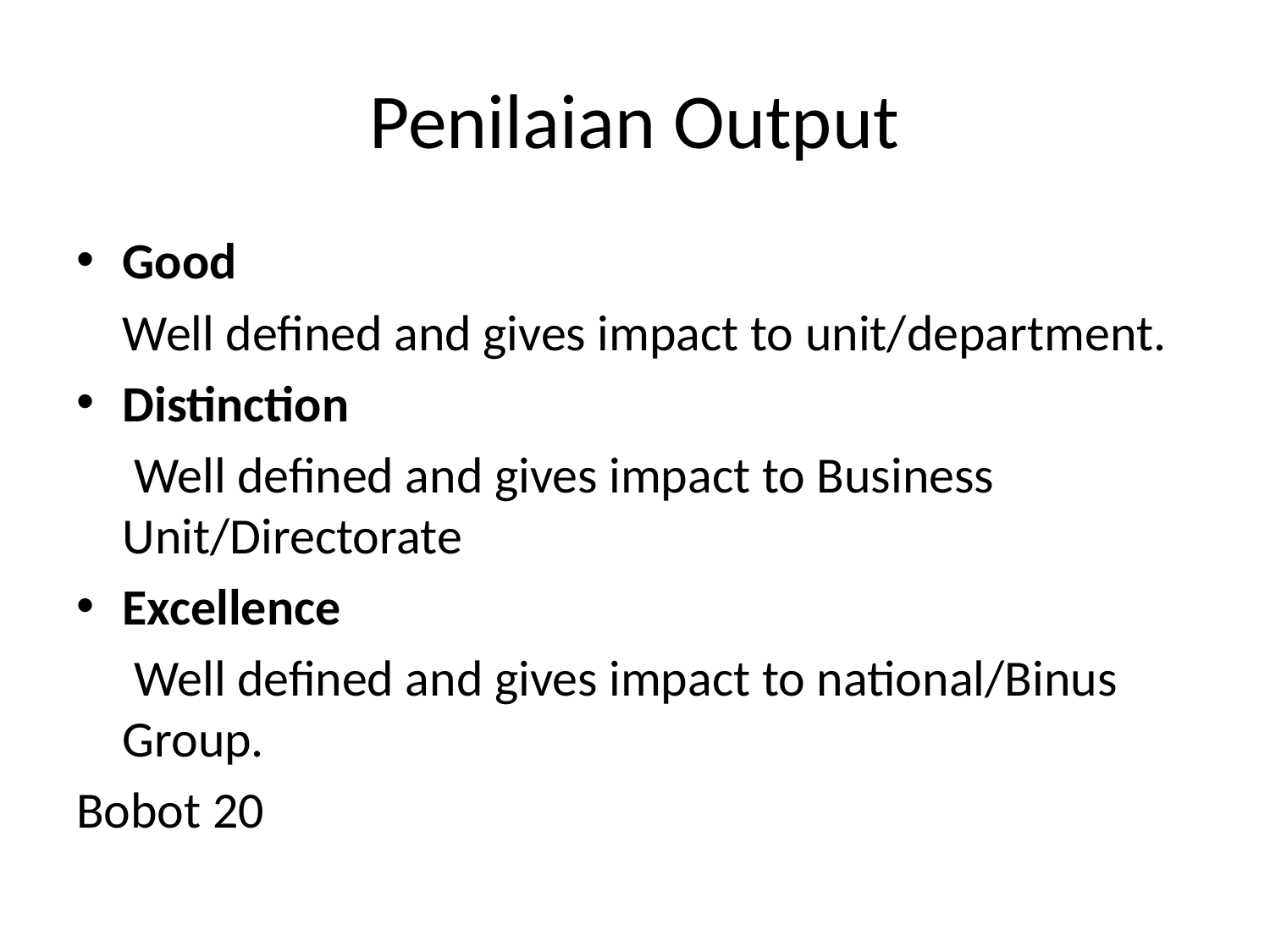

# Penilaian Output
Good
	Well defined and gives impact to unit/department.
Distinction
	 Well defined and gives impact to Business Unit/Directorate
Excellence
	 Well defined and gives impact to national/Binus Group.
Bobot 20